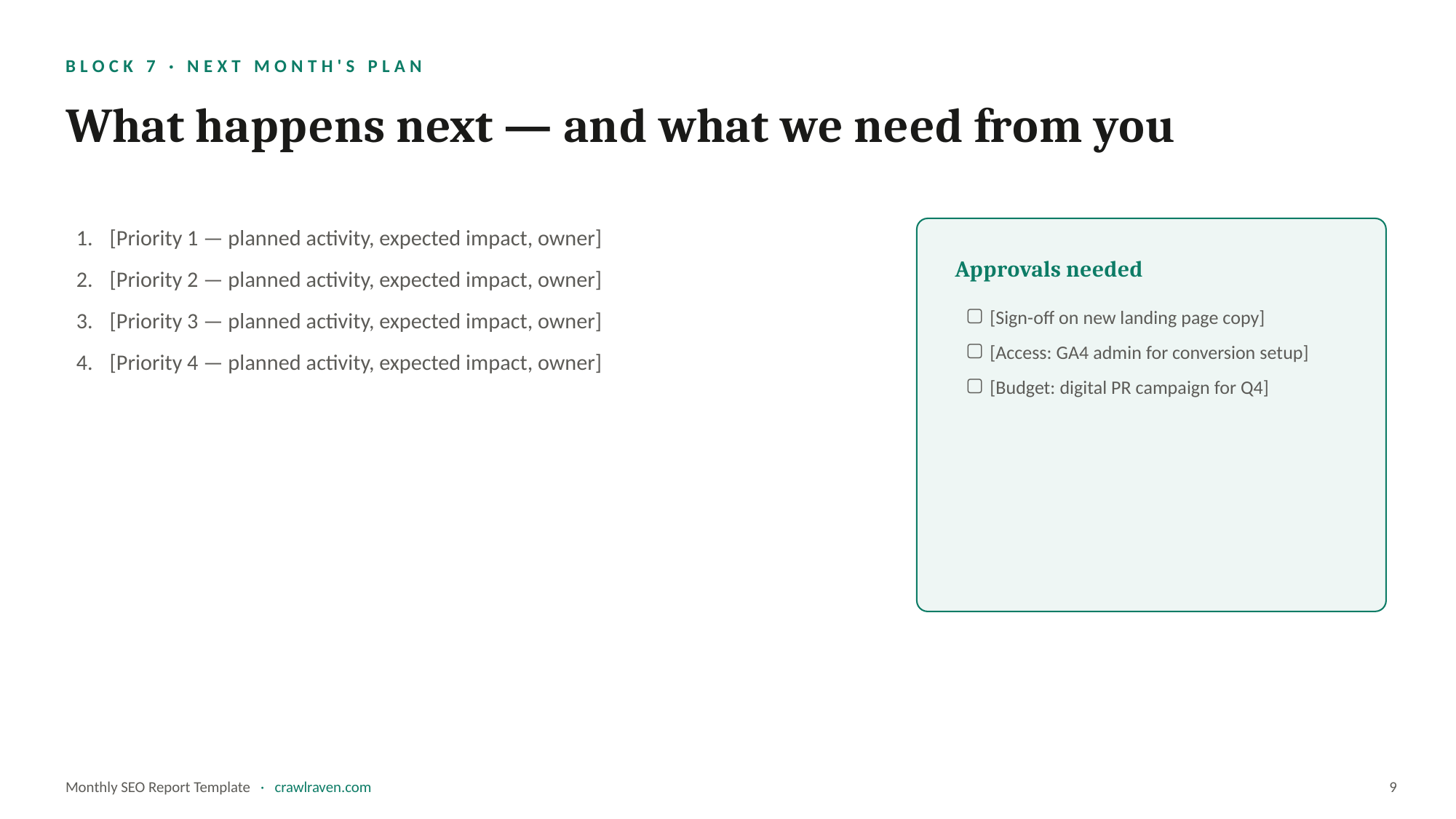

BLOCK 7 · NEXT MONTH'S PLAN
What happens next — and what we need from you
[Priority 1 — planned activity, expected impact, owner]
[Priority 2 — planned activity, expected impact, owner]
[Priority 3 — planned activity, expected impact, owner]
[Priority 4 — planned activity, expected impact, owner]

Approvals needed
[Sign-off on new landing page copy]
[Access: GA4 admin for conversion setup]
[Budget: digital PR campaign for Q4]
Monthly SEO Report Template   ·   crawlraven.com
9